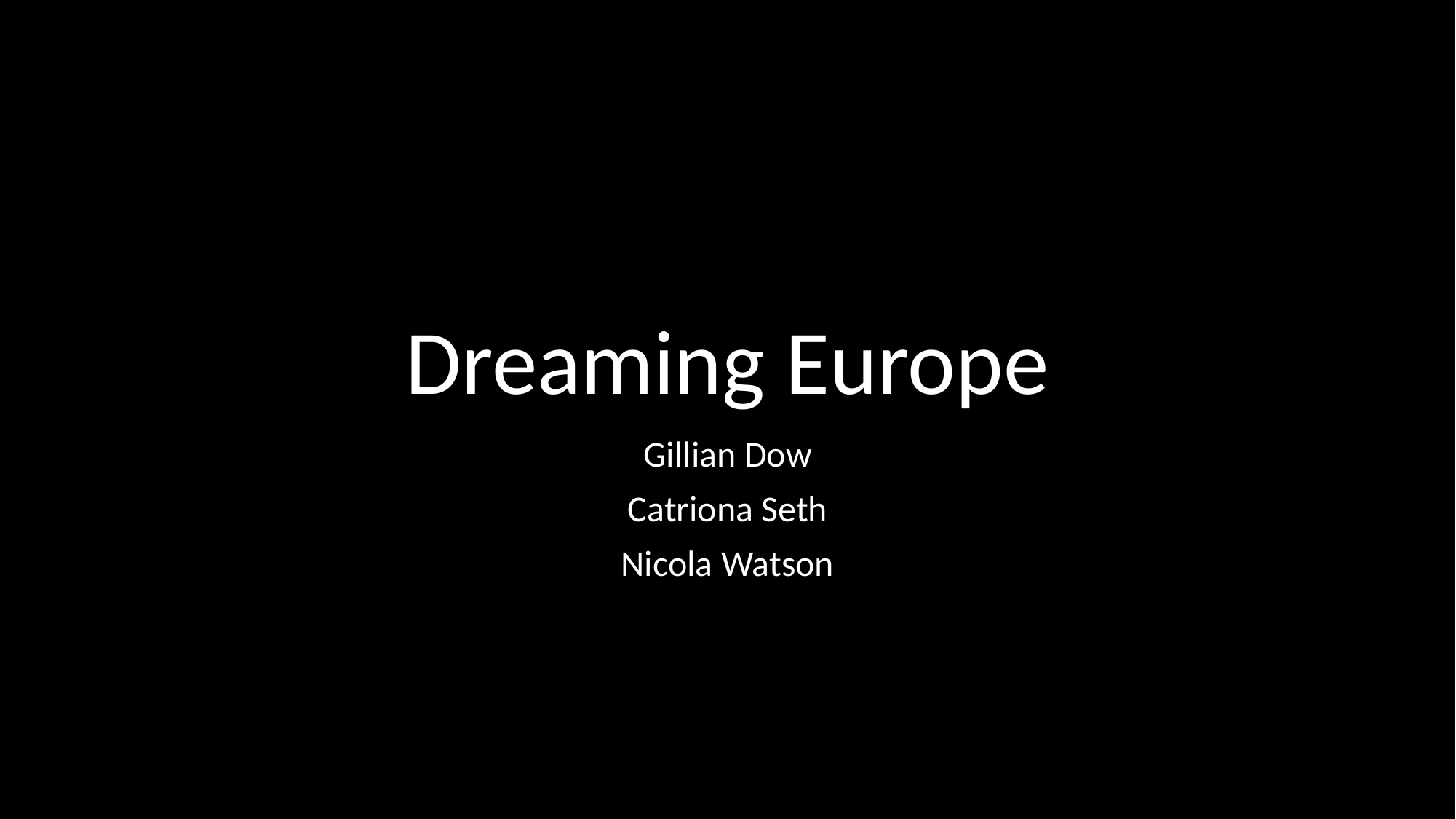

# Dreaming Europe
Gillian Dow
Catriona Seth
Nicola Watson